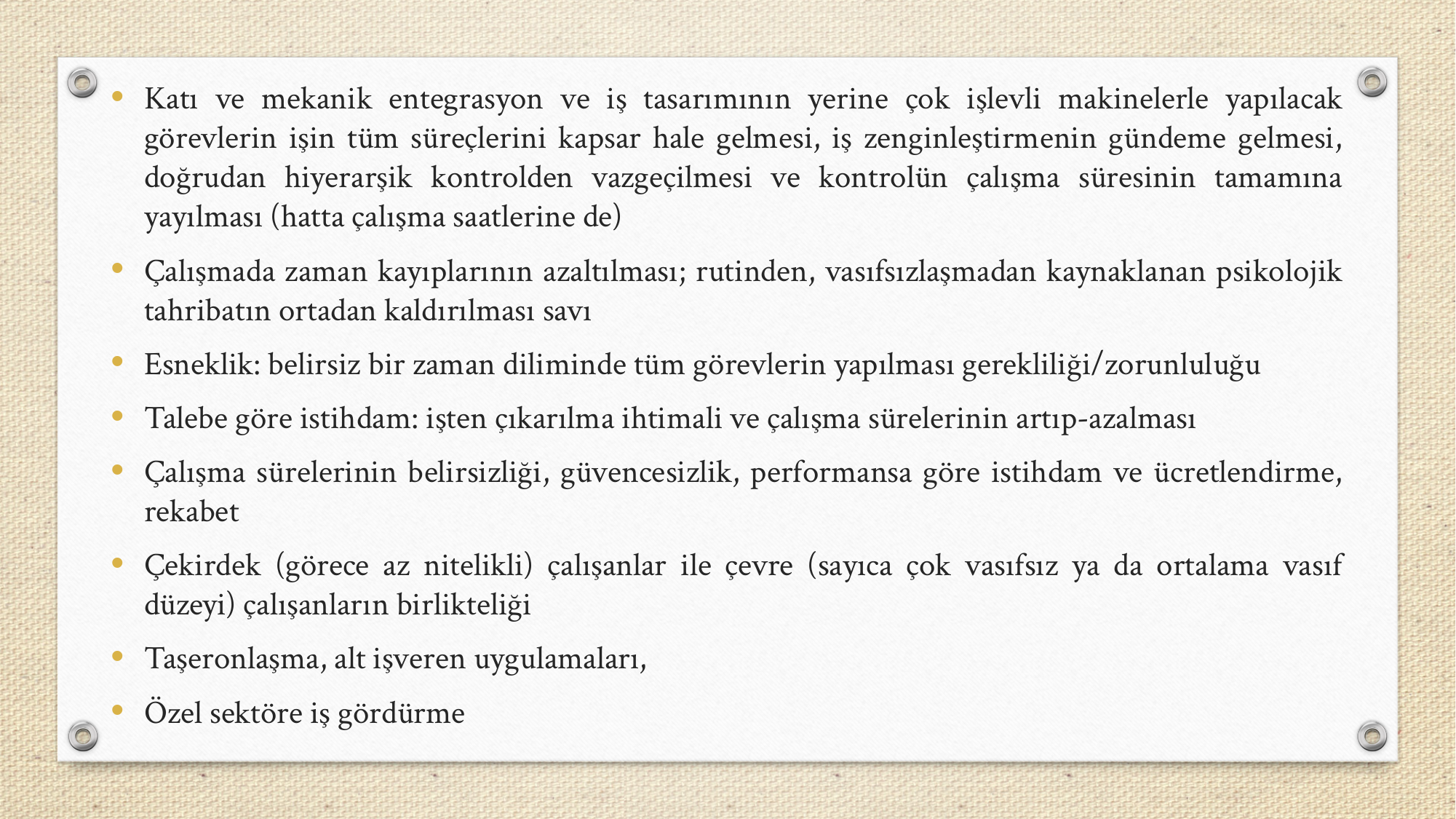

Katı ve mekanik entegrasyon ve iş tasarımının yerine çok işlevli makinelerle yapılacak görevlerin işin tüm süreçlerini kapsar hale gelmesi, iş zenginleştirmenin gündeme gelmesi, doğrudan hiyerarşik kontrolden vazgeçilmesi ve kontrolün çalışma süresinin tamamına yayılması (hatta çalışma saatlerine de)
Çalışmada zaman kayıplarının azaltılması; rutinden, vasıfsızlaşmadan kaynaklanan psikolojik tahribatın ortadan kaldırılması savı
Esneklik: belirsiz bir zaman diliminde tüm görevlerin yapılması gerekliliği/zorunluluğu
Talebe göre istihdam: işten çıkarılma ihtimali ve çalışma sürelerinin artıp-azalması
Çalışma sürelerinin belirsizliği, güvencesizlik, performansa göre istihdam ve ücretlendirme, rekabet
Çekirdek (görece az nitelikli) çalışanlar ile çevre (sayıca çok vasıfsız ya da ortalama vasıf düzeyi) çalışanların birlikteliği
Taşeronlaşma, alt işveren uygulamaları,
Özel sektöre iş gördürme